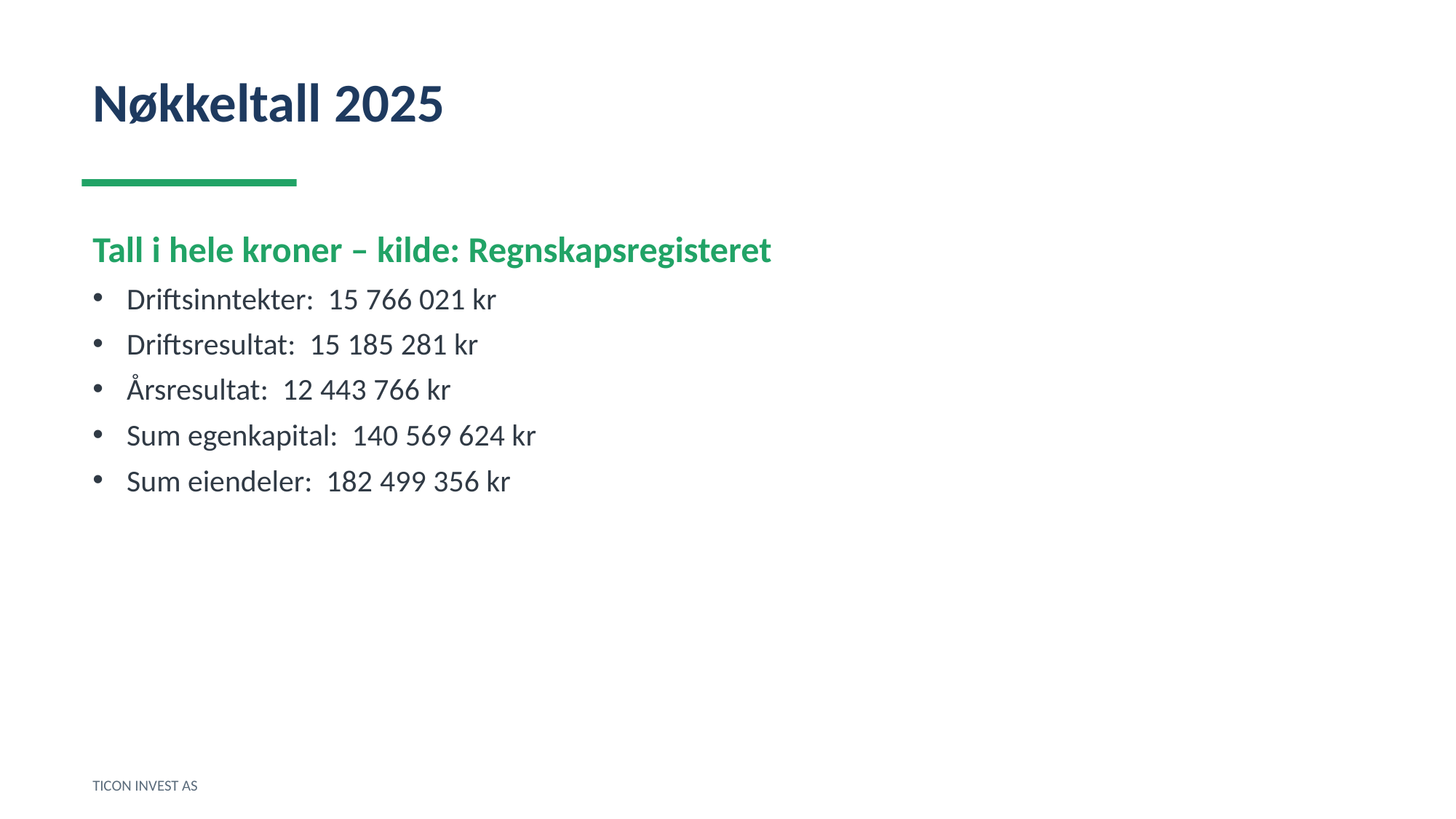

Nøkkeltall 2025

Tall i hele kroner – kilde: Regnskapsregisteret
Driftsinntekter:  15 766 021 kr
Driftsresultat:  15 185 281 kr
Årsresultat:  12 443 766 kr
Sum egenkapital:  140 569 624 kr
Sum eiendeler:  182 499 356 kr
TICON INVEST AS